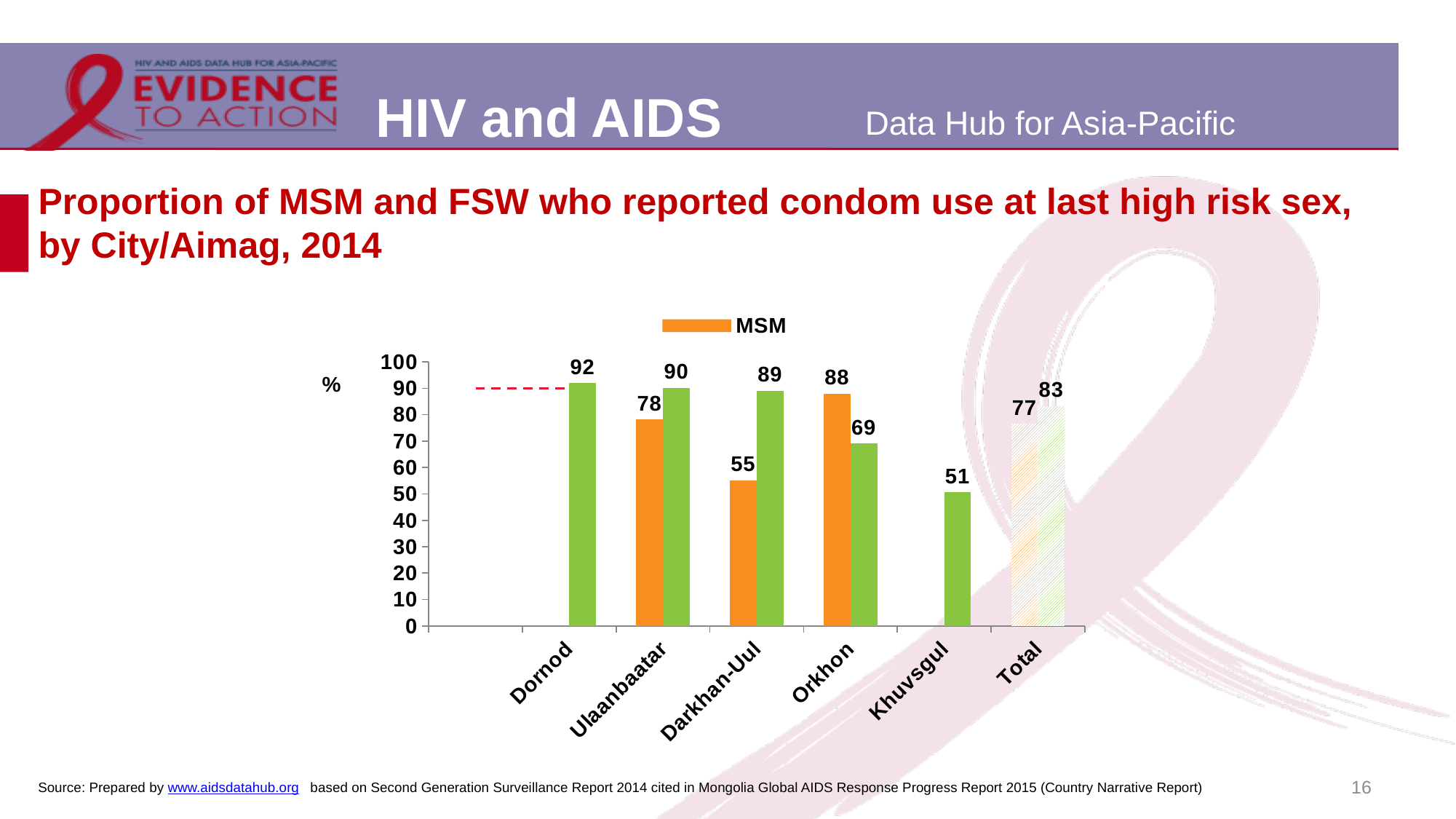

# Proportion of MSM and FSW who reported condom use at last high risk sex, by City/Aimag, 2014

[unsupported chart]

16
Source: Prepared by www.aidsdatahub.org   based on Second Generation Surveillance Report 2014 cited in Mongolia Global AIDS Response Progress Report 2015 (Country Narrative Report)